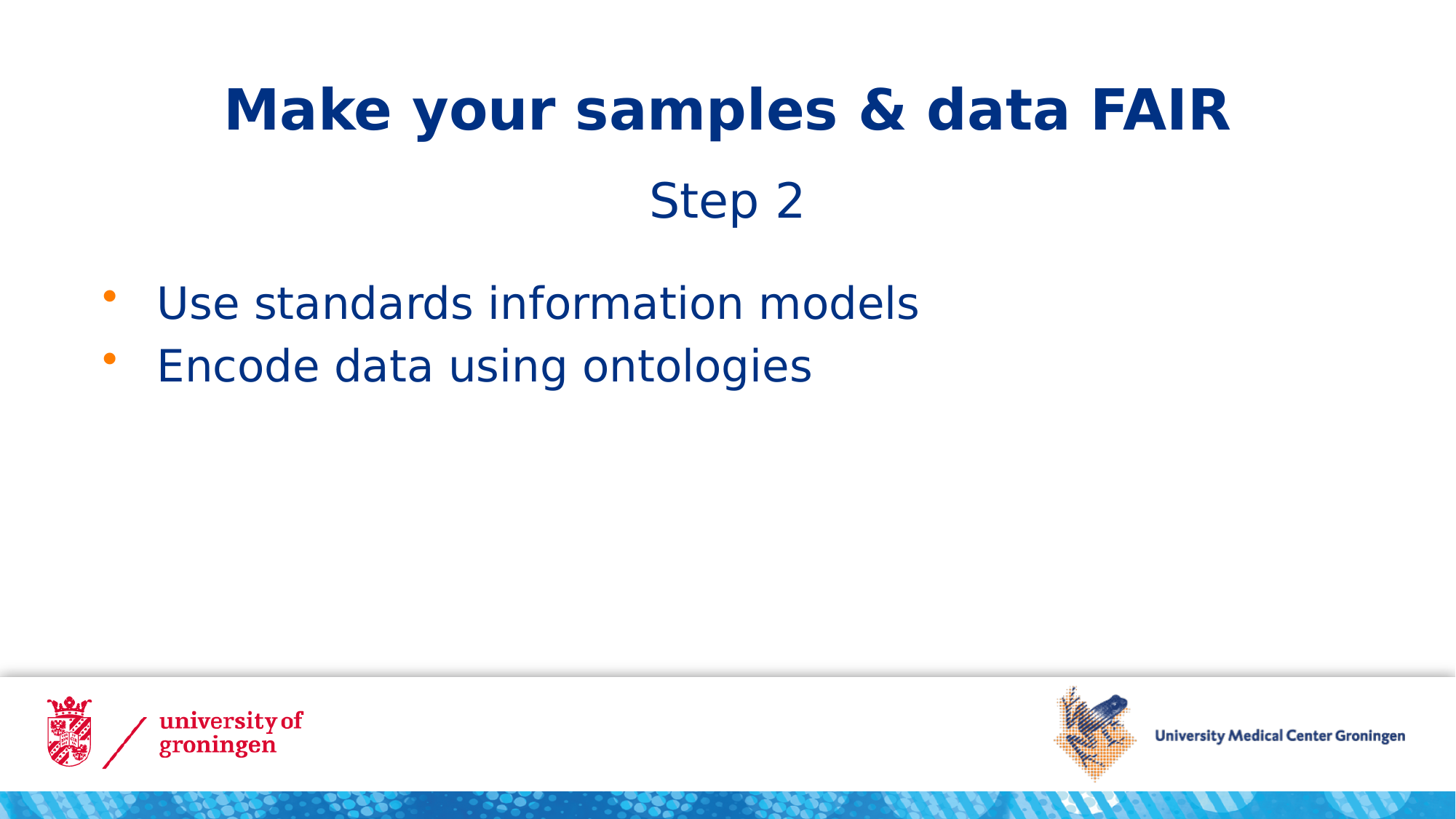

# Make your samples & data FAIR
Step 2
Use standards information models
Encode data using ontologies